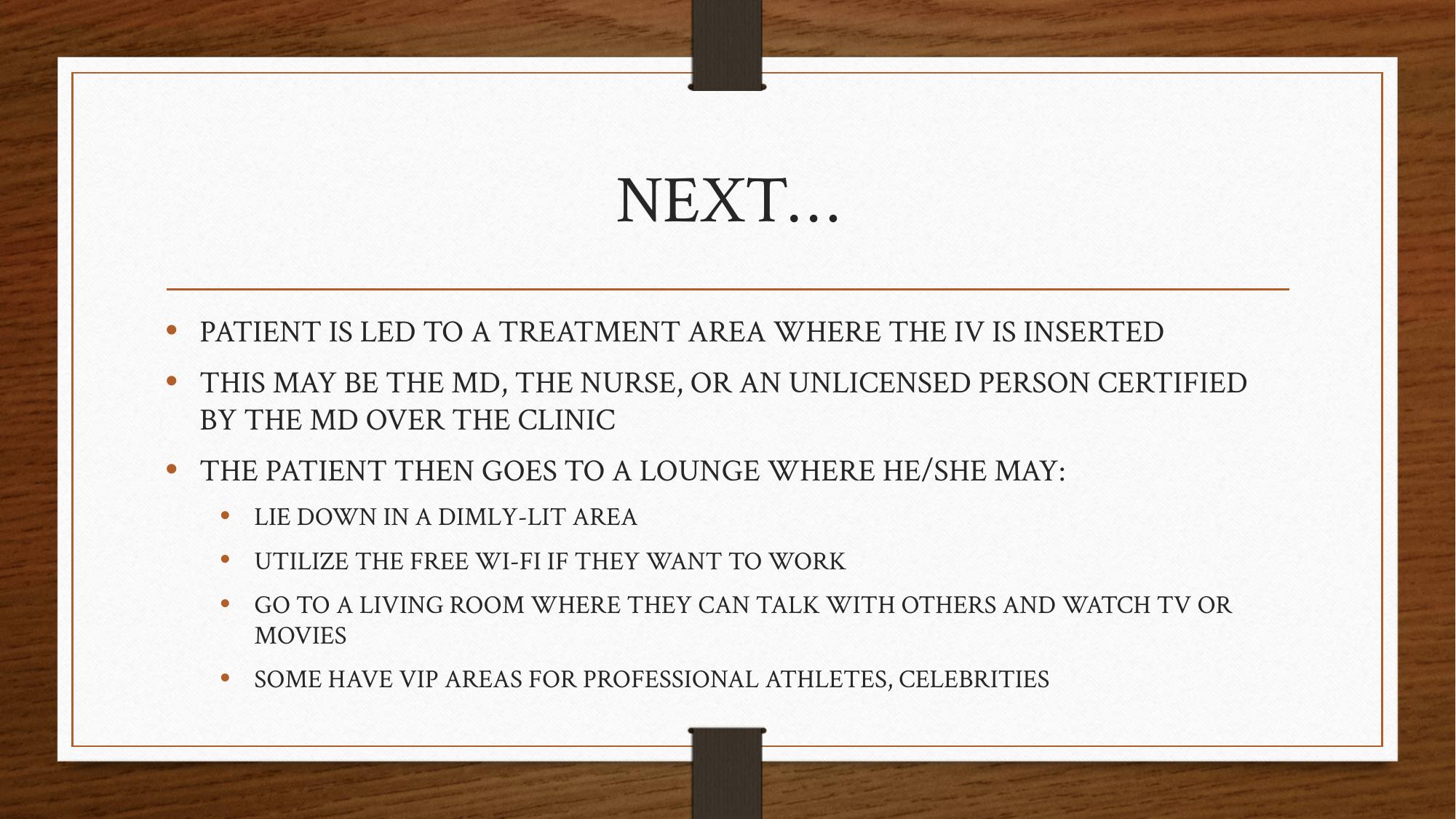

# NEXT…
PATIENT IS LED TO A TREATMENT AREA WHERE THE IV IS INSERTED
THIS MAY BE THE MD, THE NURSE, OR AN UNLICENSED PERSON CERTIFIED BY THE MD OVER THE CLINIC
THE PATIENT THEN GOES TO A LOUNGE WHERE HE/SHE MAY:
LIE DOWN IN A DIMLY-LIT AREA
UTILIZE THE FREE WI-FI IF THEY WANT TO WORK
GO TO A LIVING ROOM WHERE THEY CAN TALK WITH OTHERS AND WATCH TV OR MOVIES
SOME HAVE VIP AREAS FOR PROFESSIONAL ATHLETES, CELEBRITIES